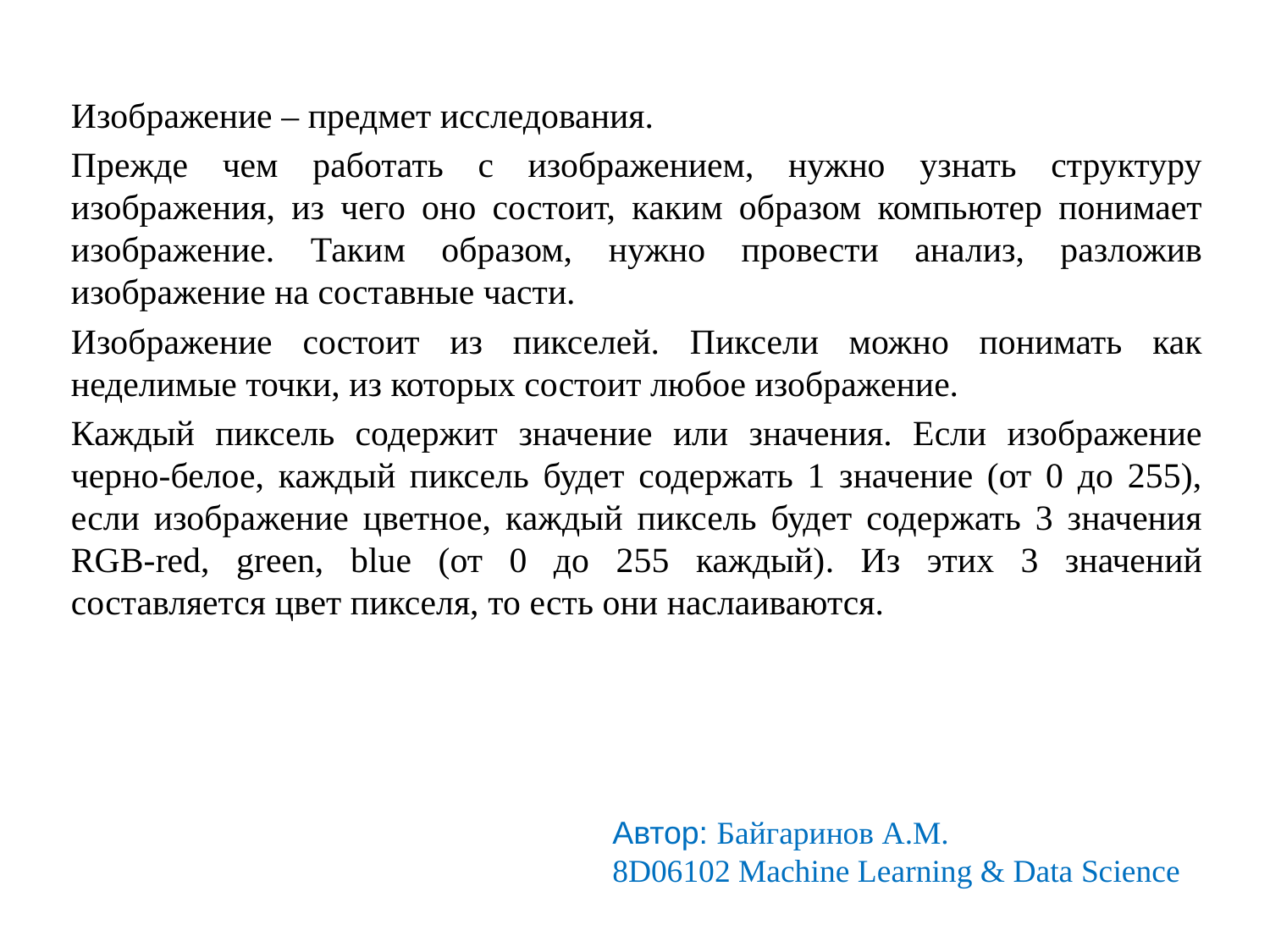

Изображение – предмет исследования.
Прежде чем работать с изображением, нужно узнать структуру изображения, из чего оно состоит, каким образом компьютер понимает изображение. Таким образом, нужно провести анализ, разложив изображение на составные части.
Изображение состоит из пикселей. Пиксели можно понимать как неделимые точки, из которых состоит любое изображение.
Каждый пиксель содержит значение или значения. Если изображение черно-белое, каждый пиксель будет содержать 1 значение (от 0 до 255), если изображение цветное, каждый пиксель будет содержать 3 значения RGB-red, green, blue (от 0 до 255 каждый). Из этих 3 значений составляется цвет пикселя, то есть они наслаиваются.
Автор: Байгаринов А.М.
8D06102 Machine Learning & Data Science